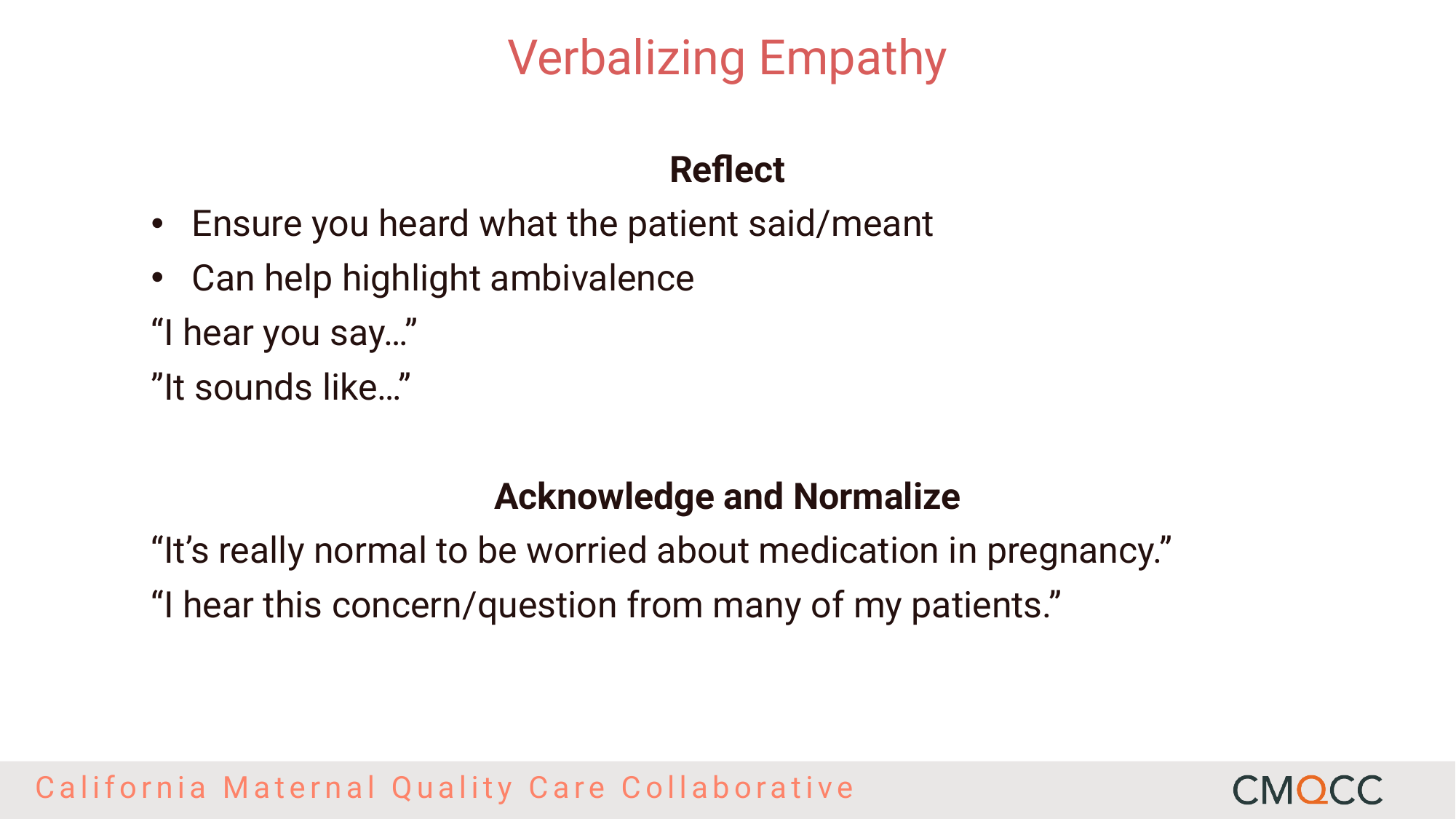

Verbalizing Empathy
Reflect
Ensure you heard what the patient said/meant
Can help highlight ambivalence
“I hear you say…”
”It sounds like…”

Acknowledge and Normalize
“It’s really normal to be worried about medication in pregnancy.”
“I hear this concern/question from many of my patients.”